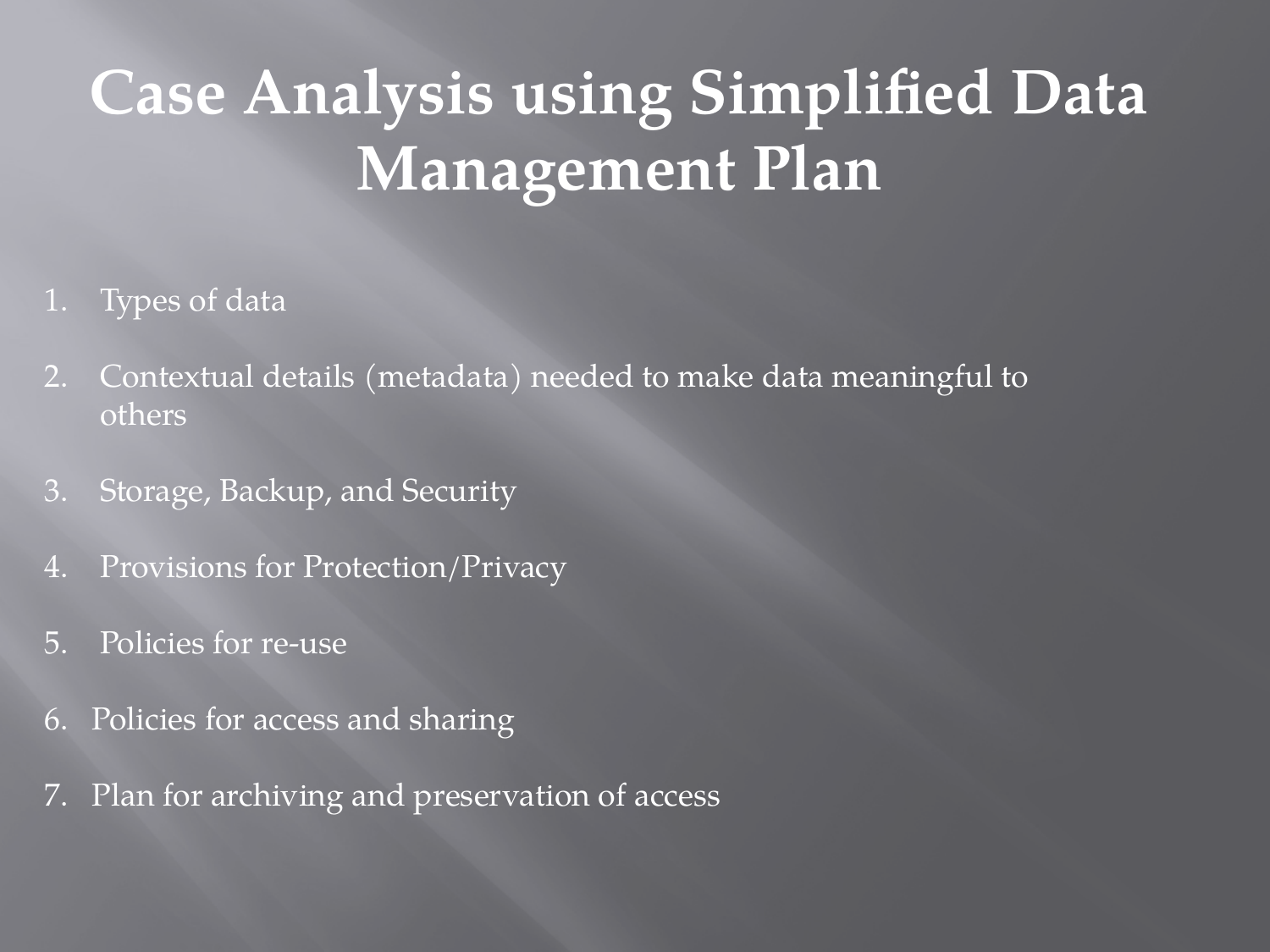

Case Analysis using Simplified Data Management Plan

    Types of data

    Contextual details (metadata) needed to make data meaningful to
       others

    Storage, Backup, and Security

    Provisions for Protection/Privacy

    Policies for re-use

   Policies for access and sharing

   Plan for archiving and preservation of access